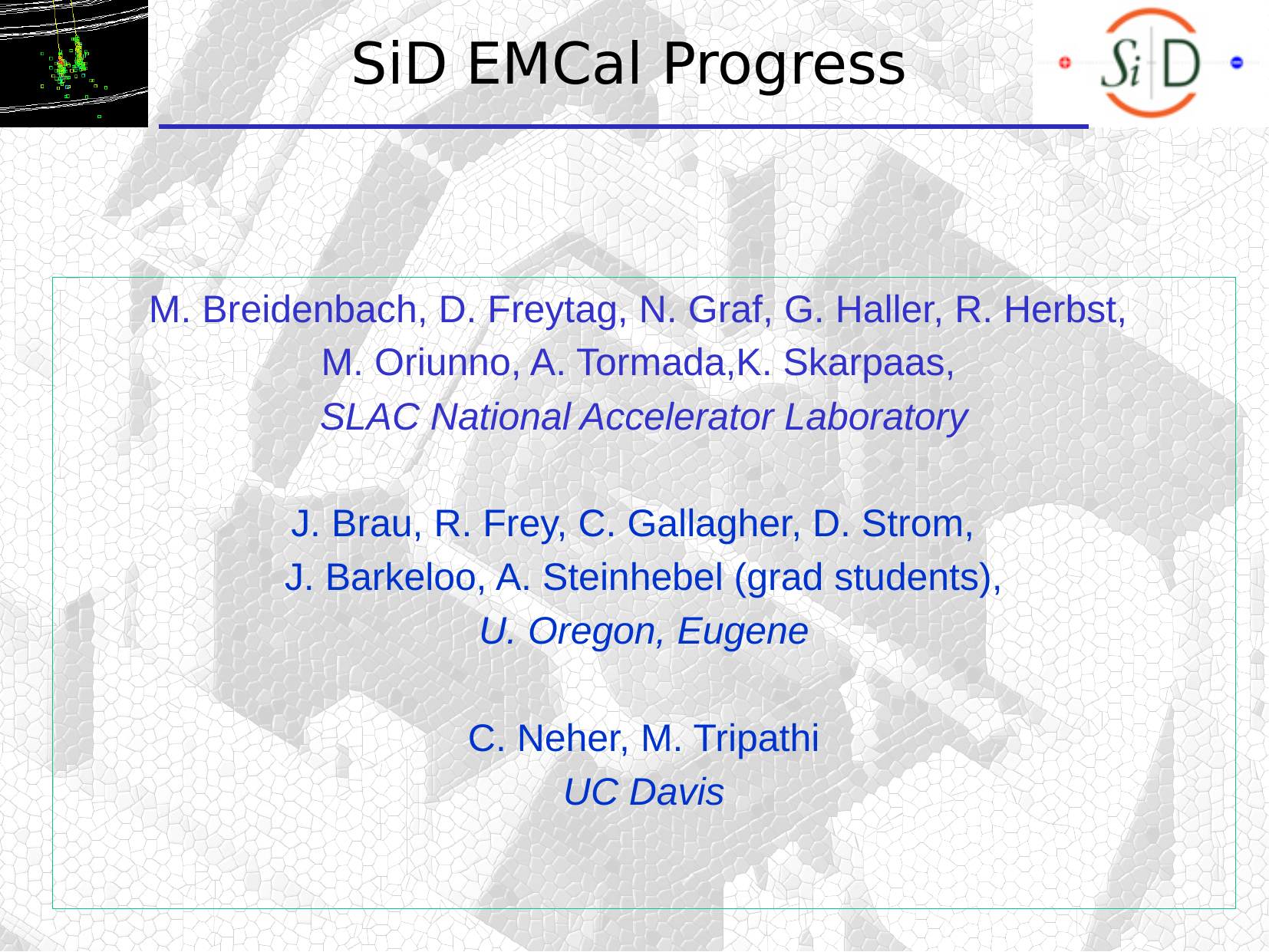

# SiD EMCal Progress
M. Breidenbach, D. Freytag, N. Graf, G. Haller, R. Herbst,
M. Oriunno, A. Tormada,K. Skarpaas,
SLAC National Accelerator Laboratory

J. Brau, R. Frey, C. Gallagher, D. Strom,
J. Barkeloo, A. Steinhebel (grad students),
U. Oregon, Eugene

C. Neher, M. Tripathi
UC Davis